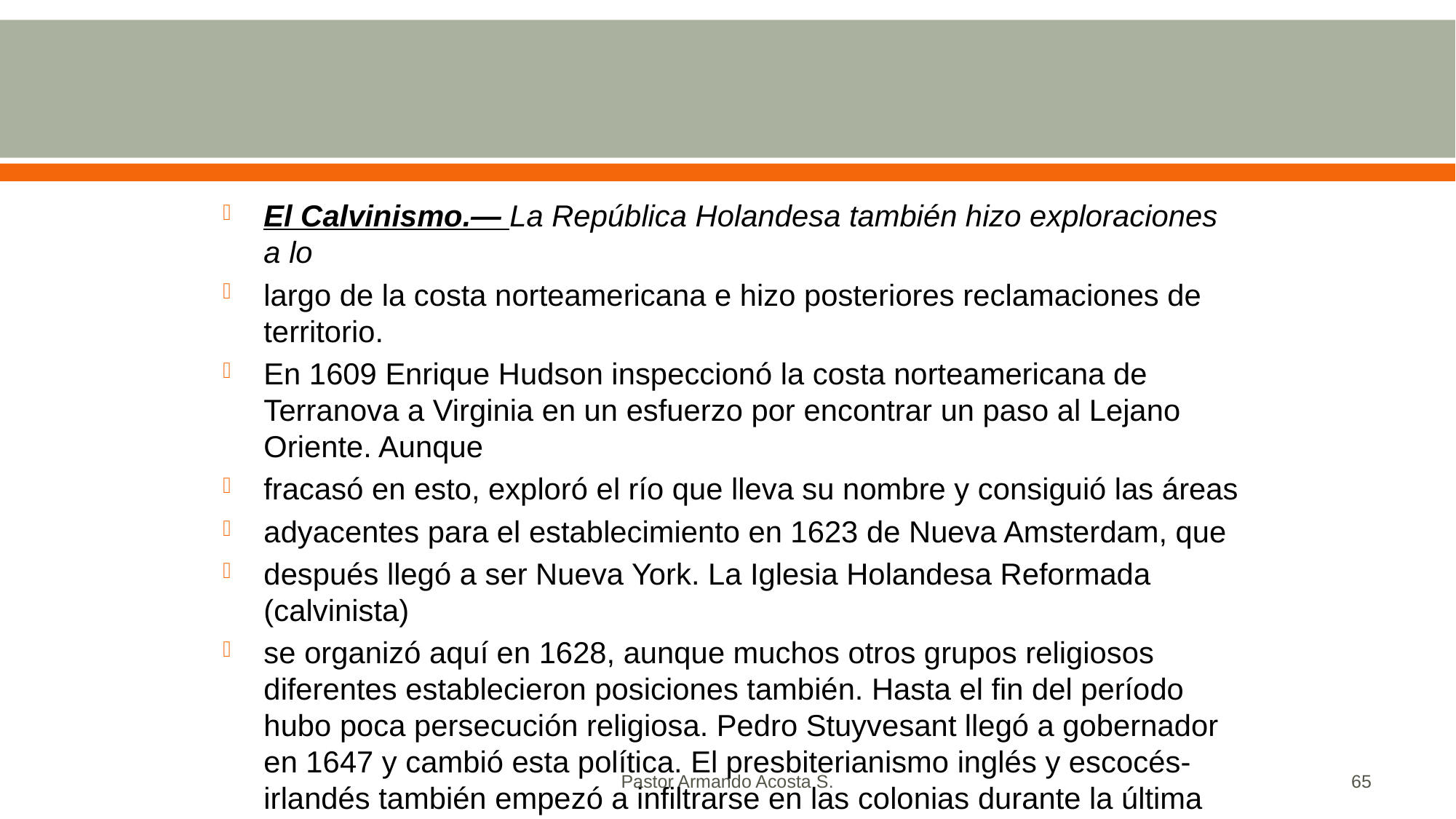

#
El Calvinismo.— La República Holandesa también hizo exploraciones a lo
largo de la costa norteamericana e hizo posteriores reclamaciones de territorio.
En 1609 Enrique Hudson inspeccionó la costa norteamericana de Terranova a Virginia en un esfuerzo por encontrar un paso al Lejano Oriente. Aunque
fracasó en esto, exploró el río que lleva su nombre y consiguió las áreas
adyacentes para el establecimiento en 1623 de Nueva Amsterdam, que
después llegó a ser Nueva York. La Iglesia Holandesa Reformada (calvinista)
se organizó aquí en 1628, aunque muchos otros grupos religiosos diferentes establecieron posiciones también. Hasta el fin del período hubo poca persecución religiosa. Pedro Stuyvesant llegó a gobernador en 1647 y cambió esta política. El presbiterianismo inglés y escocés-irlandés también empezó a infiltrarse en las colonias durante la última parte de este período.
Pastor Armando Acosta S.
65